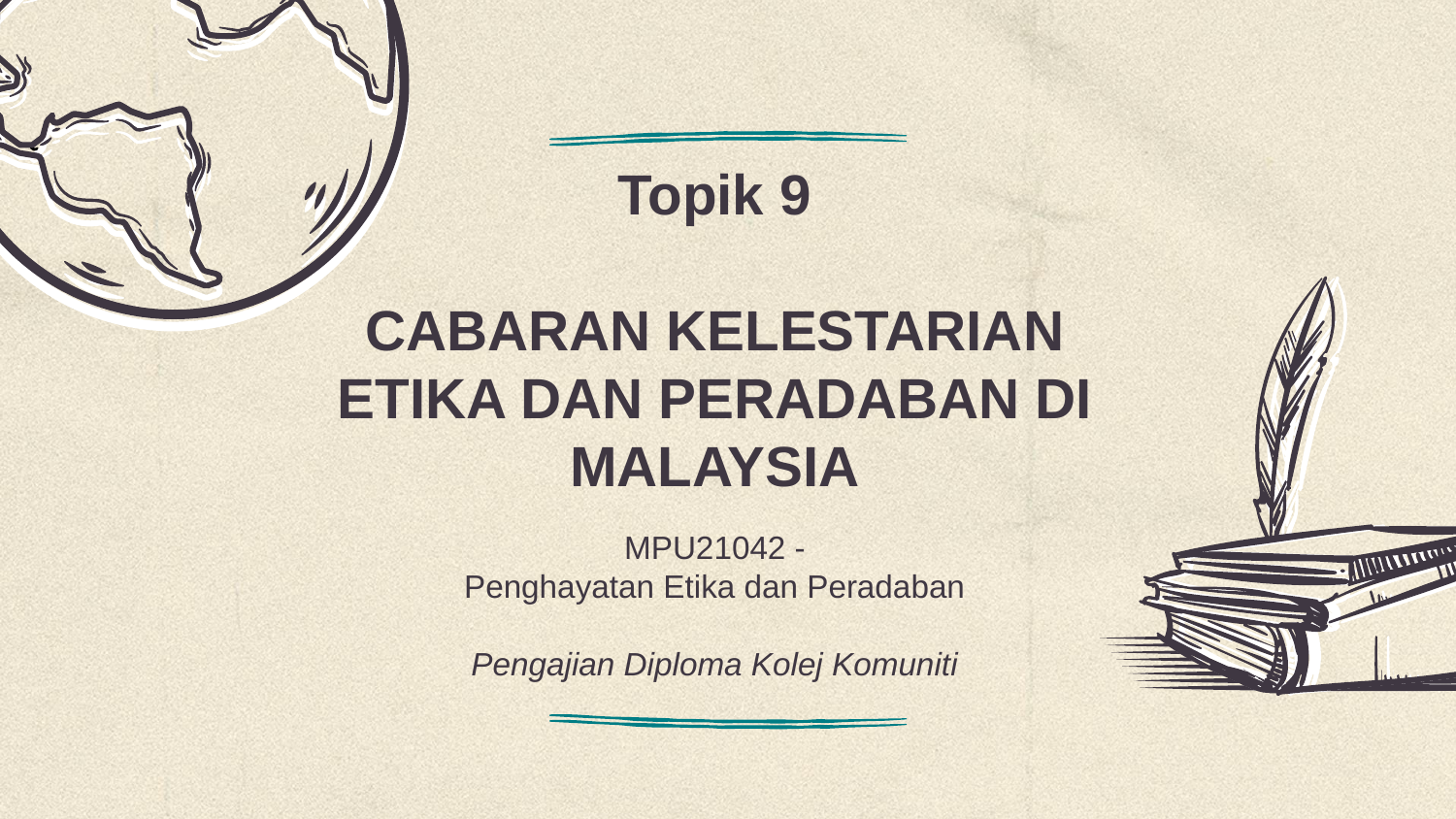

# Topik 9

CABARAN KELESTARIAN ETIKA DAN PERADABAN DI MALAYSIA

MPU21042 -
Penghayatan Etika dan Peradaban

Pengajian Diploma Kolej Komuniti